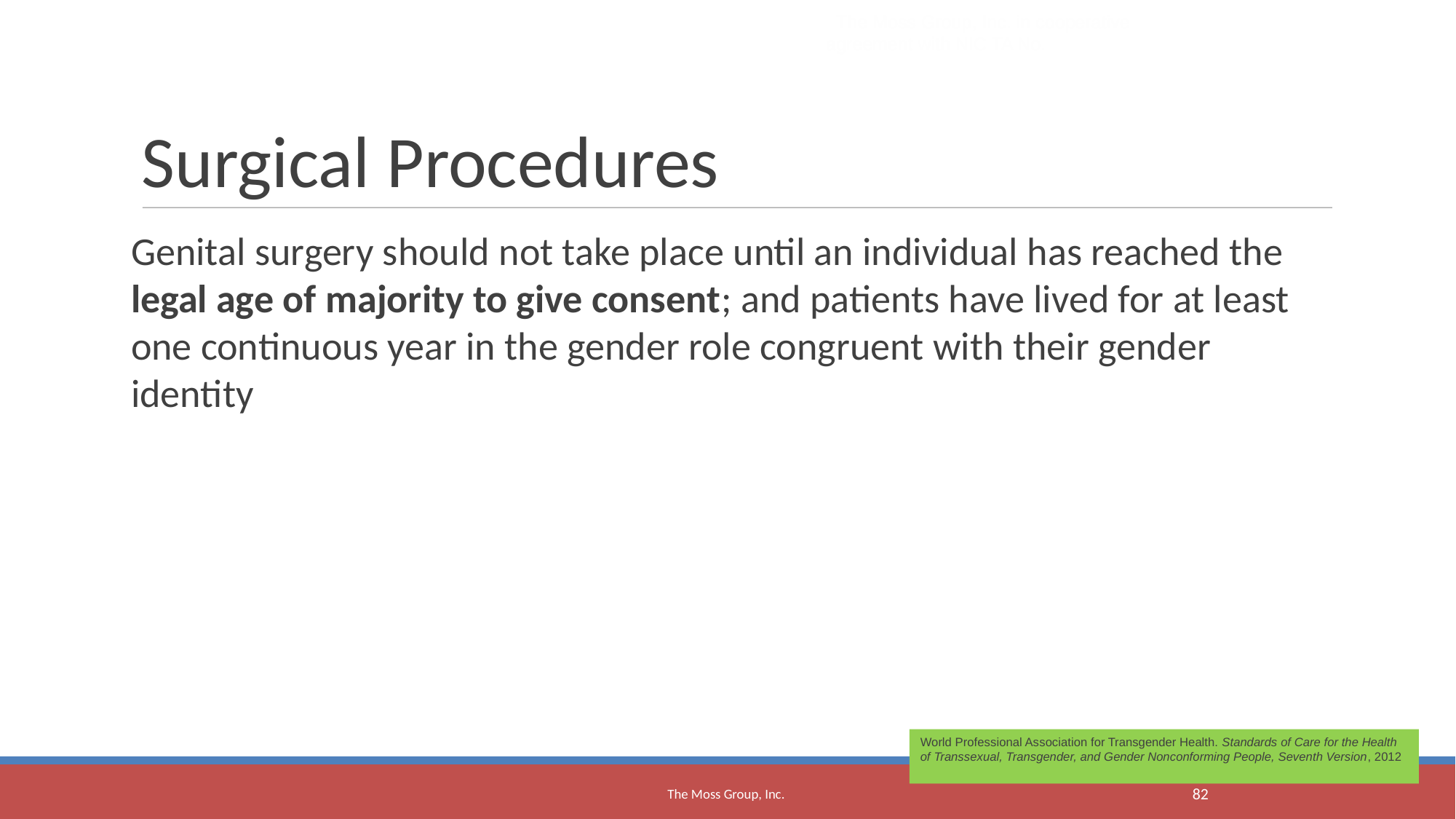

The Moss Group, Inc. in cooperative agreement with NIC TA No. 12C1024
Surgical Procedures
Genital surgery should not take place until an individual has reached the legal age of majority to give consent; and patients have lived for at least one continuous year in the gender role congruent with their gender identity

World Professional Association for Transgender Health. Standards of Care for the Health of Transsexual, Transgender, and Gender Nonconforming People, Seventh Version, 2012
The Moss Group, Inc.
82